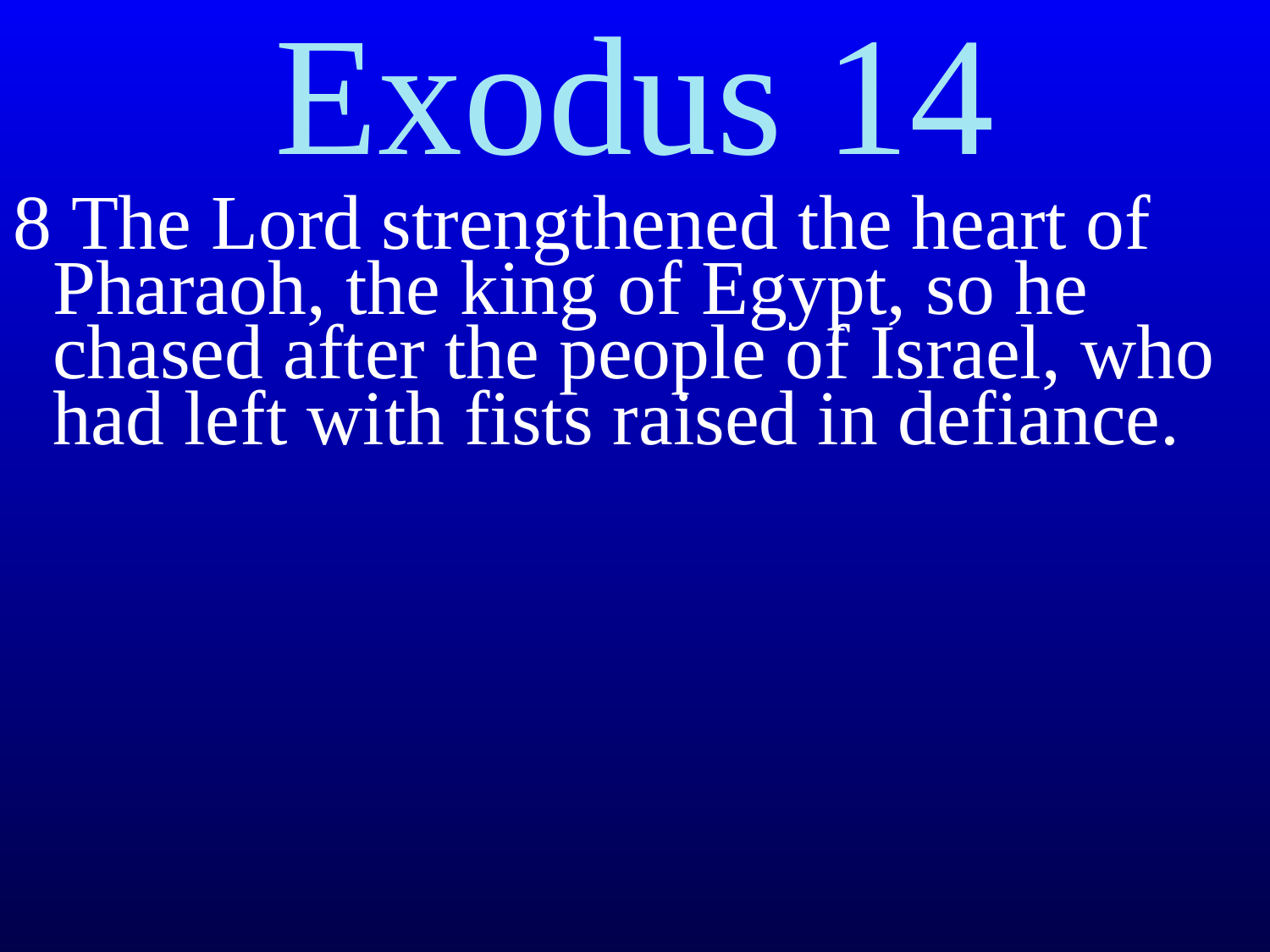

Exodus 14
8 The Lord strengthened the heart of Pharaoh, the king of Egypt, so he chased after the people of Israel, who had left with fists raised in defiance.